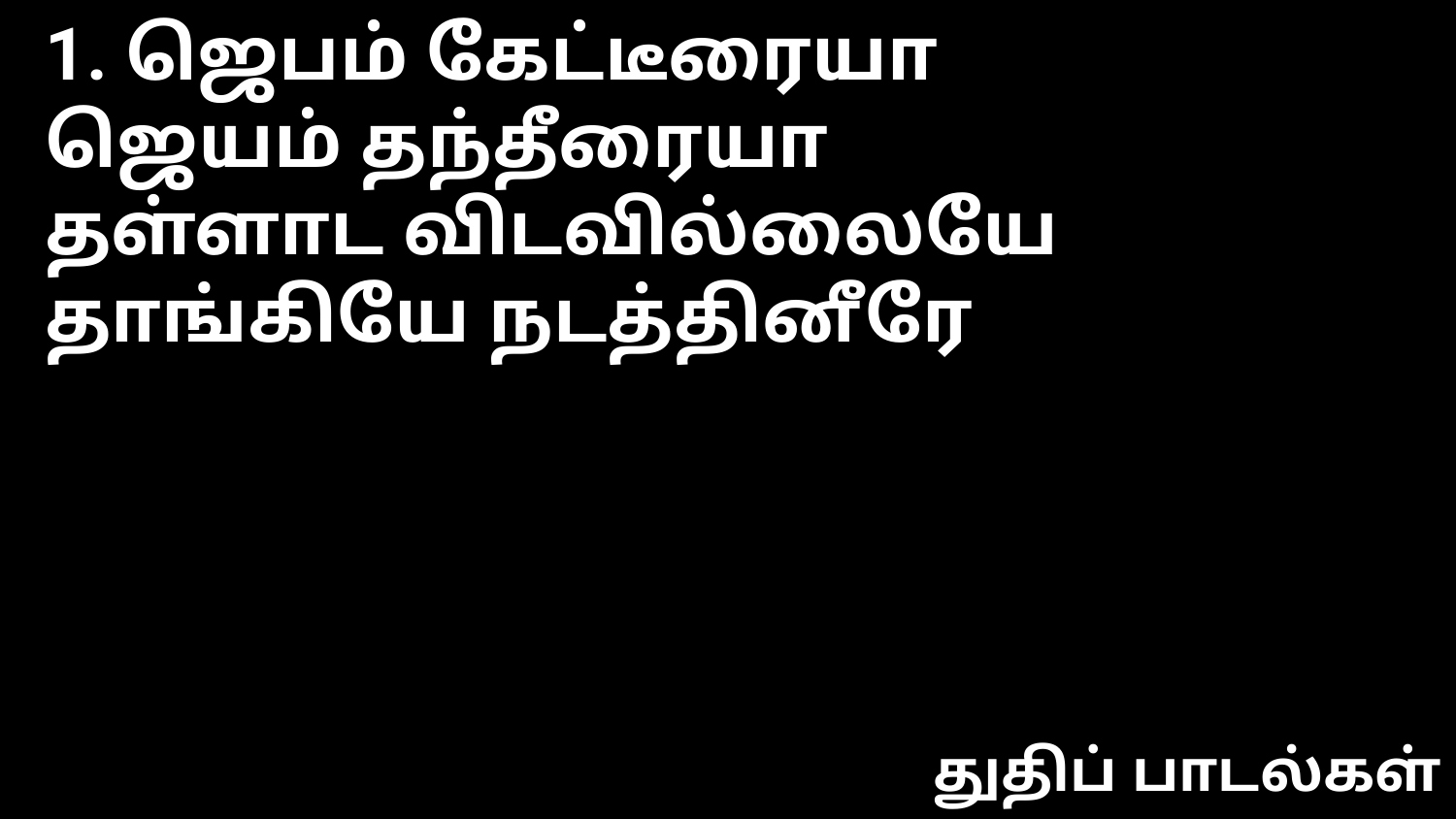

1. ஜெபம் கேட்டீரையா
ஜெயம் தந்தீரையா
தள்ளாட விடவில்லையே
தாங்கியே நடத்தினீரே

துதிப் பாடல்கள்